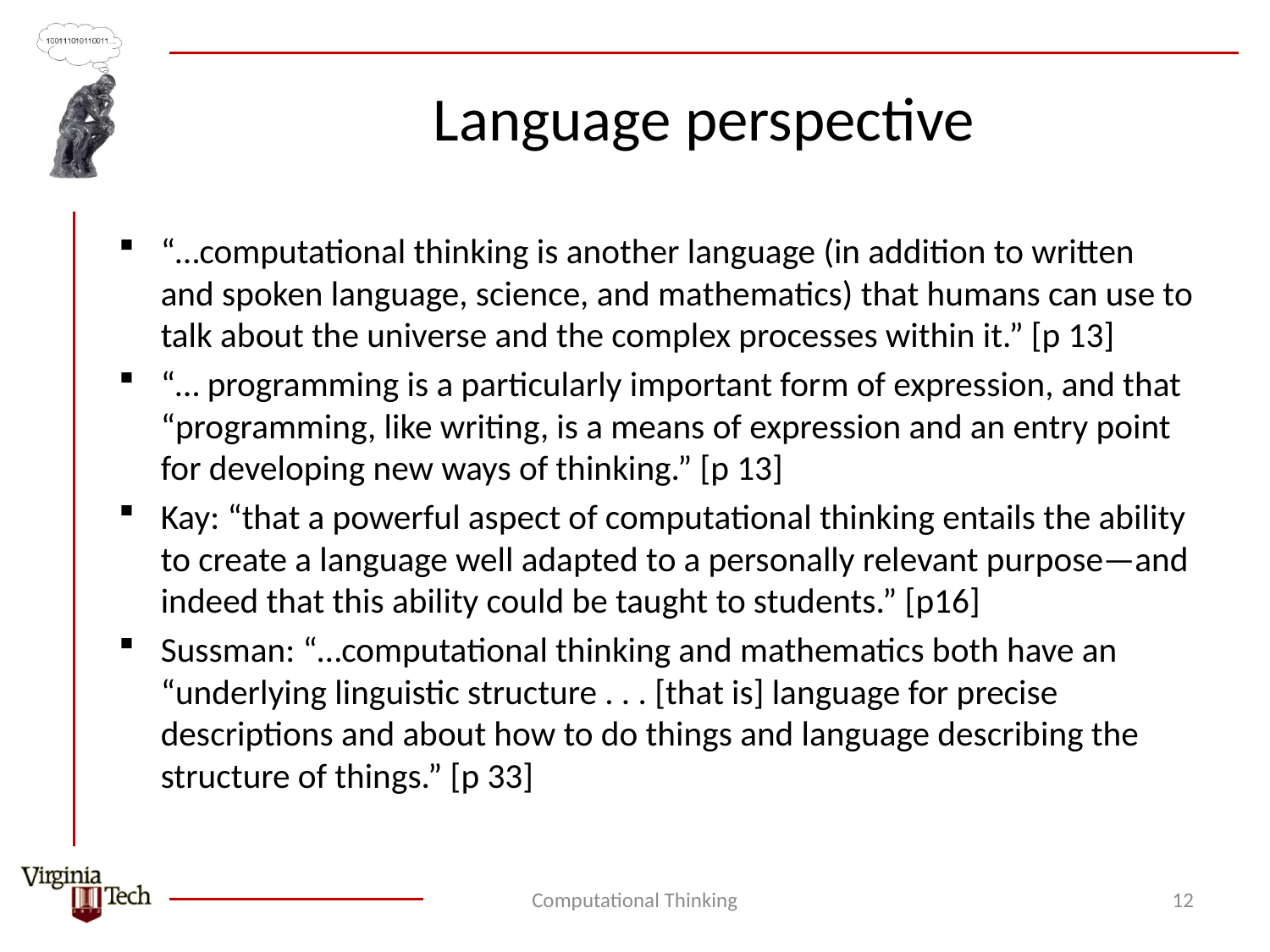

# Language perspective
“…computational thinking is another language (in addition to written and spoken language, science, and mathematics) that humans can use to talk about the universe and the complex processes within it.” [p 13]
“… programming is a particularly important form of expression, and that “programming, like writing, is a means of expression and an entry point for developing new ways of thinking.” [p 13]
Kay: “that a powerful aspect of computational thinking entails the ability to create a language well adapted to a personally relevant purpose—and indeed that this ability could be taught to students.” [p16]
Sussman: “…computational thinking and mathematics both have an “underlying linguistic structure . . . [that is] language for precise descriptions and about how to do things and language describing the structure of things.” [p 33]
Computational Thinking
12